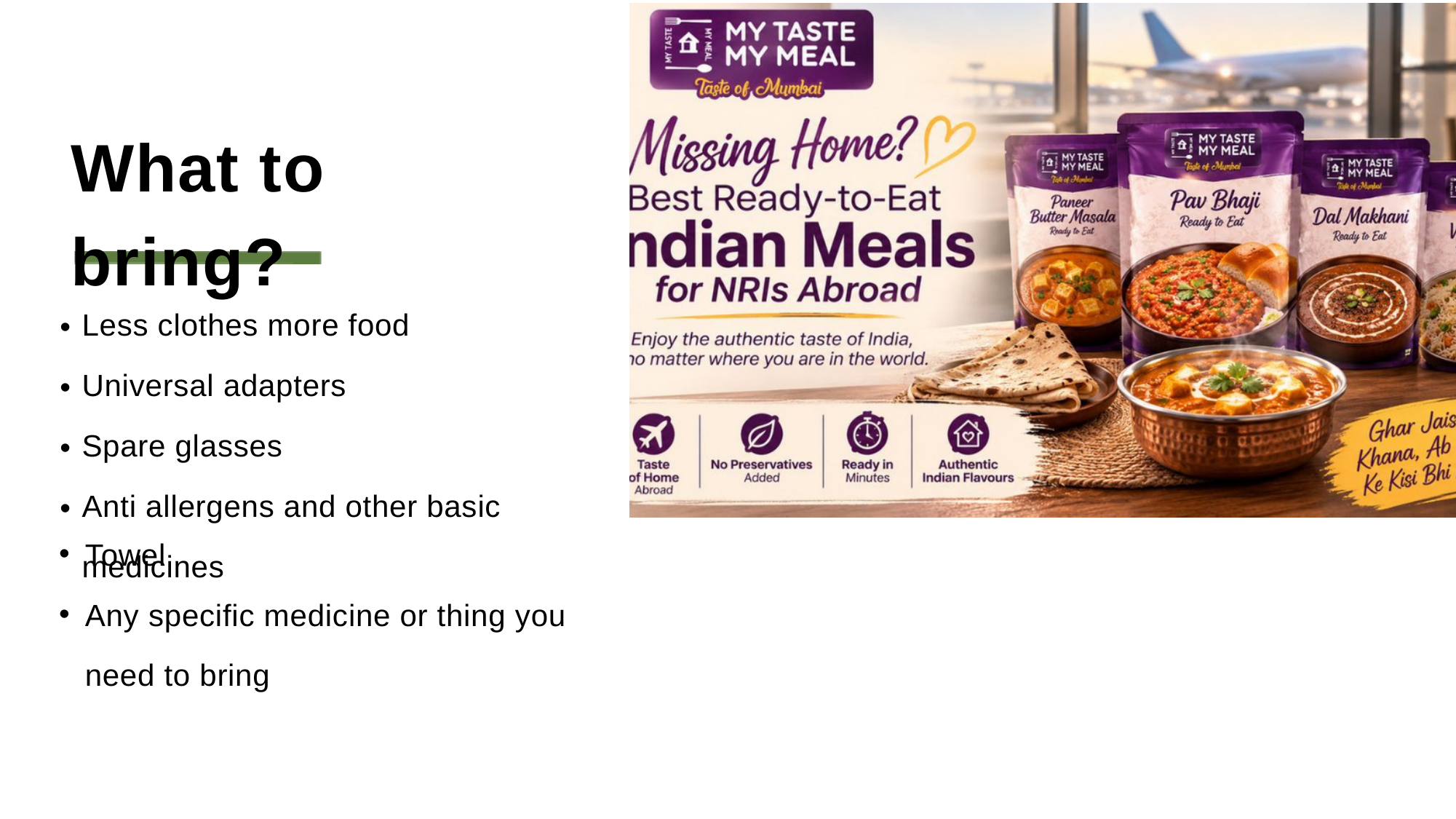

What to bring?

Less clothes more food
Universal adapters
Spare glasses
Anti allergens and other basic medicines
• • • •
Towel
Any specific medicine or thing you need to bring